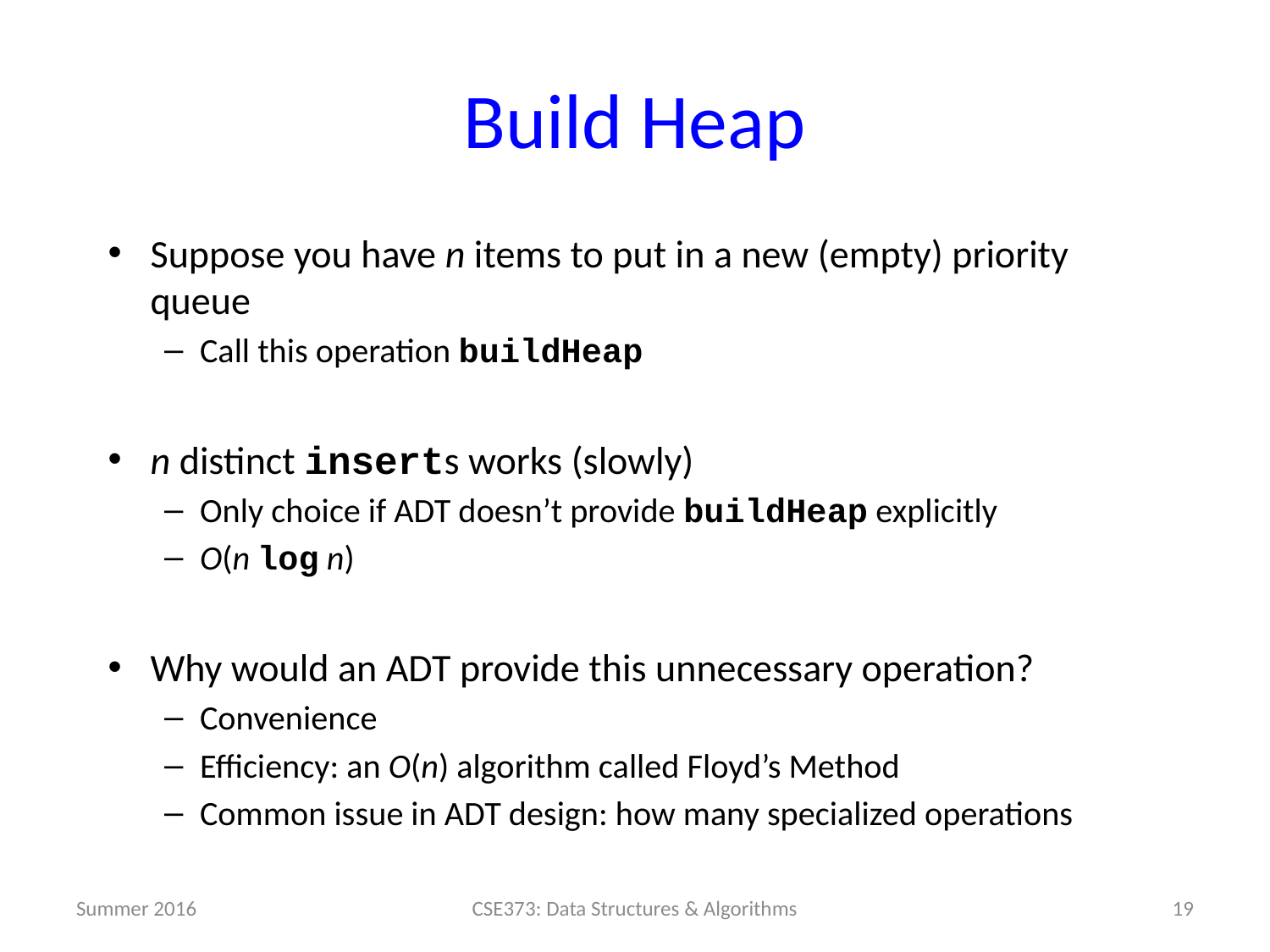

# Build Heap
Suppose you have n items to put in a new (empty) priority queue
Call this operation buildHeap

n distinct inserts works (slowly)
Only choice if ADT doesn’t provide buildHeap explicitly
O(n log n)

Why would an ADT provide this unnecessary operation?
Convenience
Efficiency: an O(n) algorithm called Floyd’s Method
Common issue in ADT design: how many specialized operations

Summer 2016
19
CSE373: Data Structures & Algorithms